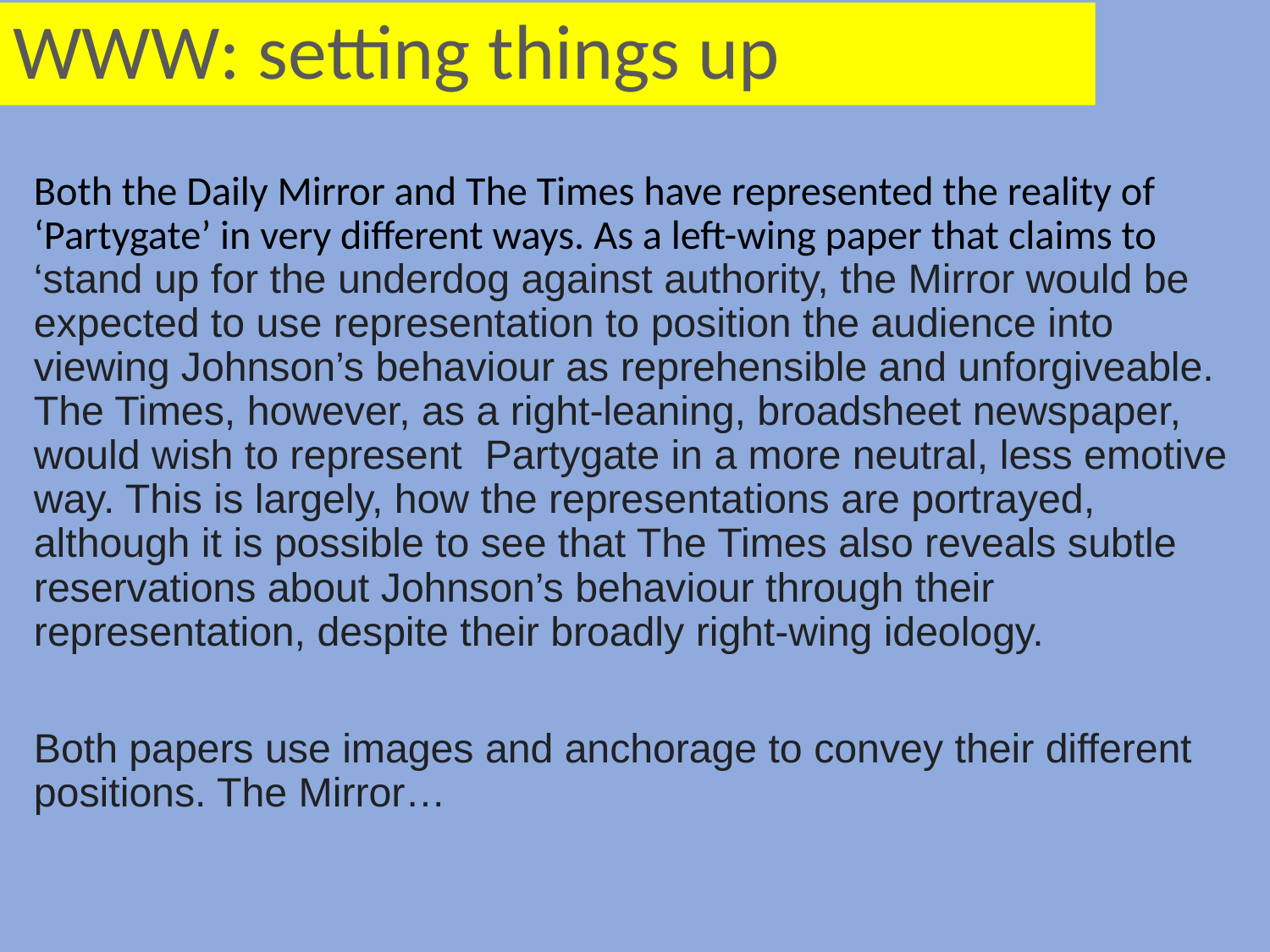

# WWW: setting things up
Both the Daily Mirror and The Times have represented the reality of ‘Partygate’ in very different ways. As a left-wing paper that claims to ‘stand up for the underdog against authority, the Mirror would be expected to use representation to position the audience into viewing Johnson’s behaviour as reprehensible and unforgiveable. The Times, however, as a right-leaning, broadsheet newspaper, would wish to represent  Partygate in a more neutral, less emotive way. This is largely, how the representations are portrayed, although it is possible to see that The Times also reveals subtle reservations about Johnson’s behaviour through their representation, despite their broadly right-wing ideology.

Both papers use images and anchorage to convey their different positions. The Mirror…